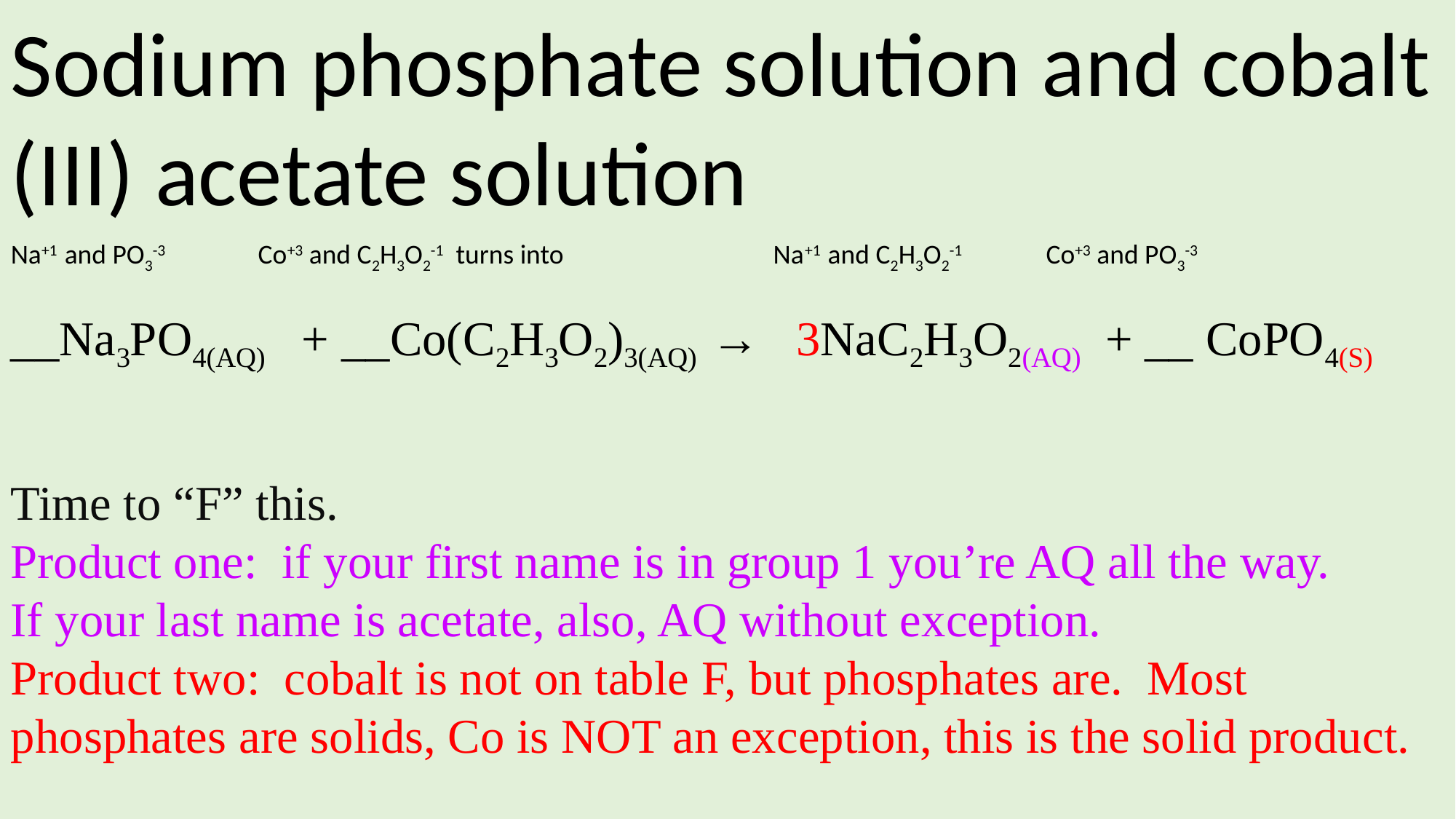

Sodium phosphate solution and cobalt (III) acetate solution
Na+1  and PO3-3               Co+3 and C2H3O2-1  turns into                                  Na+1  and C2H3O2-1                       Co+3 and PO3-3

__Na3PO4(AQ)   + __Co(C2H3O2)3(AQ)  →   3NaC2H3O2(AQ)  + __ CoPO4(S)
Time to “F” this.
Product one:  if your first name is in group 1 you’re AQ all the way.
If your last name is acetate, also, AQ without exception.
Product two:  cobalt is not on table F, but phosphates are.  Most phosphates are solids, Co is NOT an exception, this is the solid product.